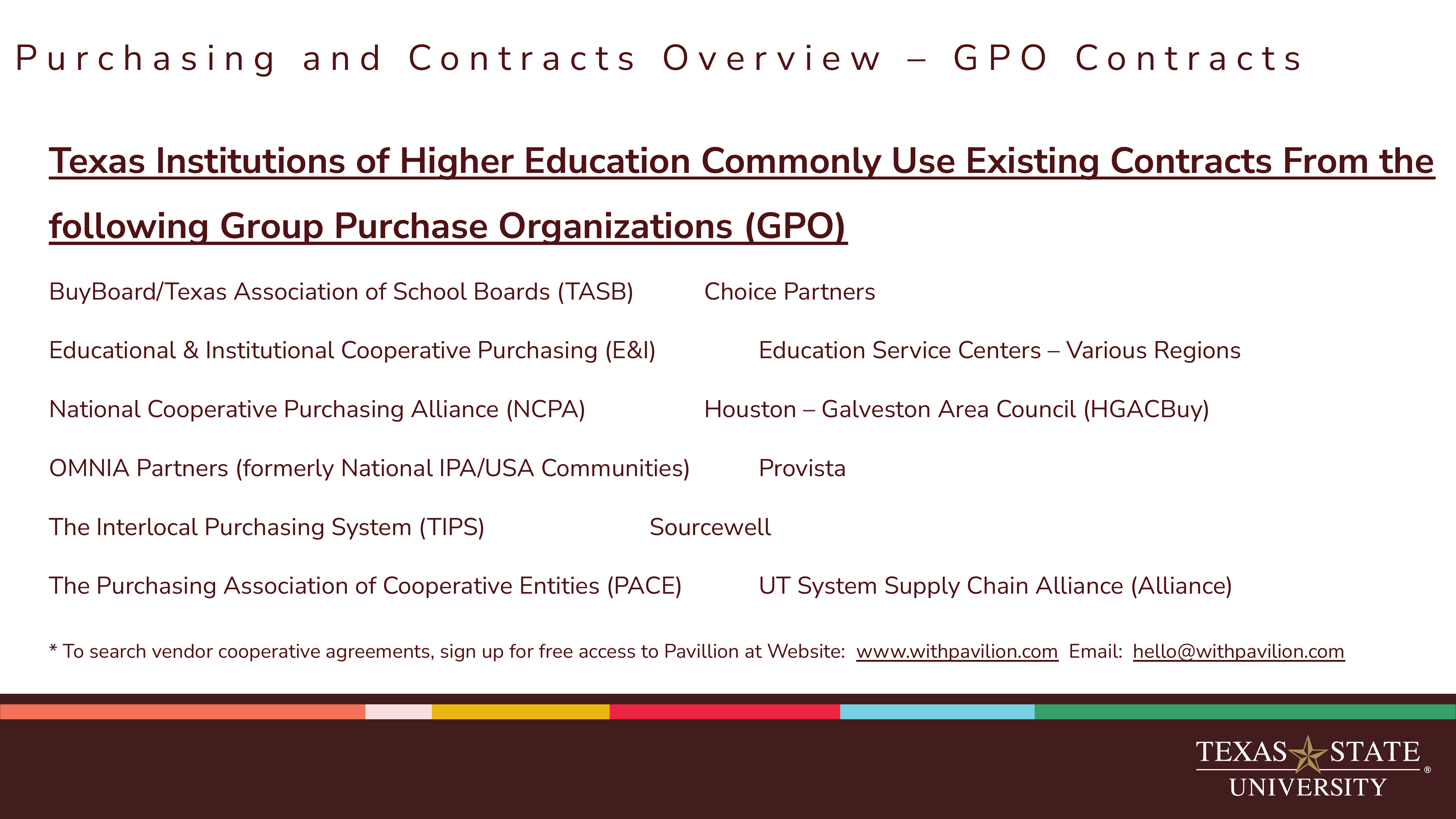

# Purchasing and Contracts Overview – GPO Contracts
Texas Institutions of Higher Education Commonly Use Existing Contracts From the following Group Purchase Organizations (GPO)
BuyBoard/Texas Association of School Boards (TASB)		Choice Partners
Educational & Institutional Cooperative Purchasing (E&I)		Education Service Centers – Various Regions
National Cooperative Purchasing Alliance (NCPA)			Houston – Galveston Area Council (HGACBuy)
OMNIA Partners (formerly National IPA/USA Communities)		Provista
The Interlocal Purchasing System (TIPS)			Sourcewell
The Purchasing Association of Cooperative Entities (PACE)		UT System Supply Chain Alliance (Alliance)

* To search vendor cooperative agreements, sign up for free access to Pavillion at Website:  www.withpavilion.com  Email:  hello@withpavilion.com